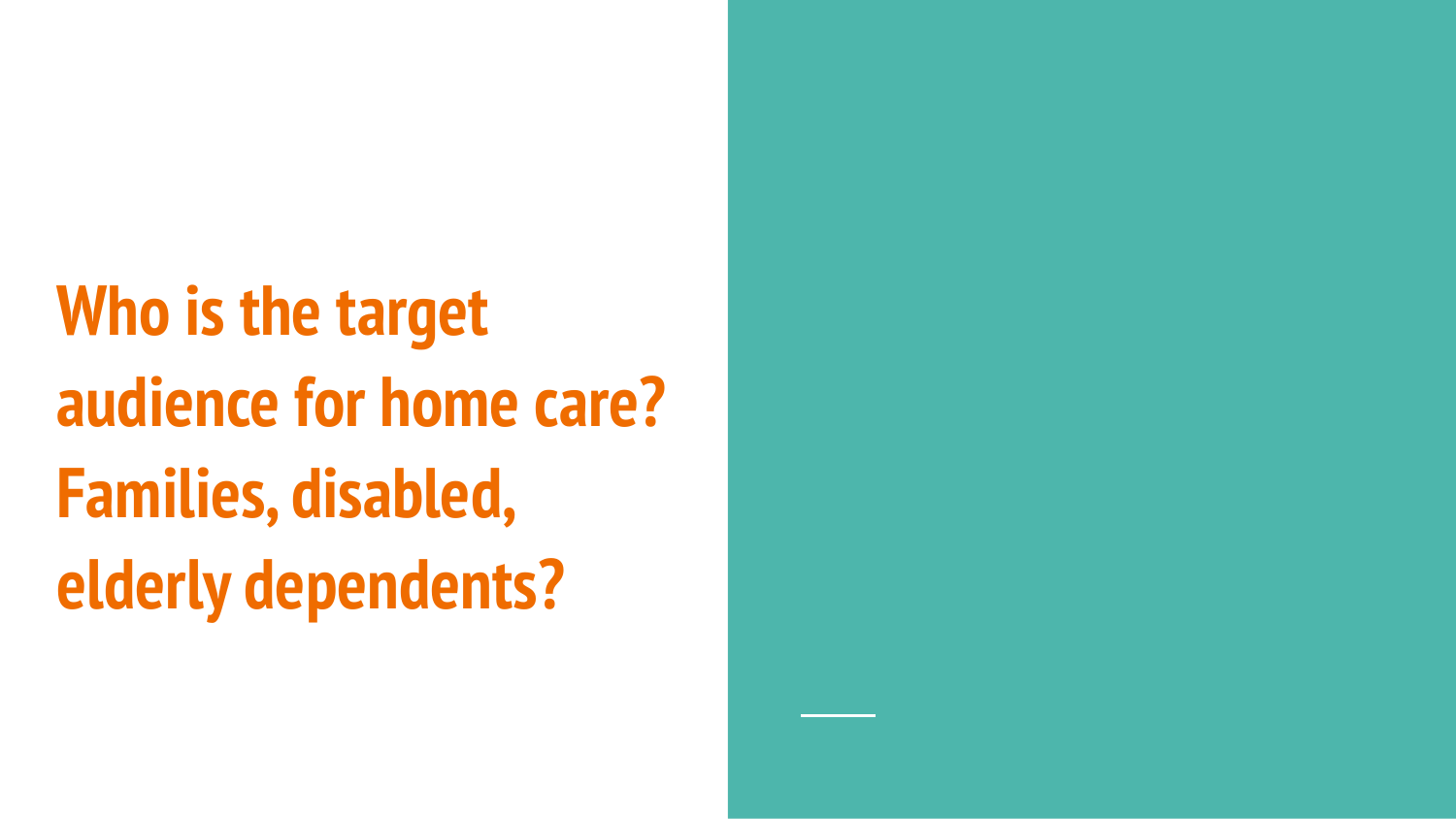

# Who is the target audience for home care?
Families, disabled, elderly dependents?